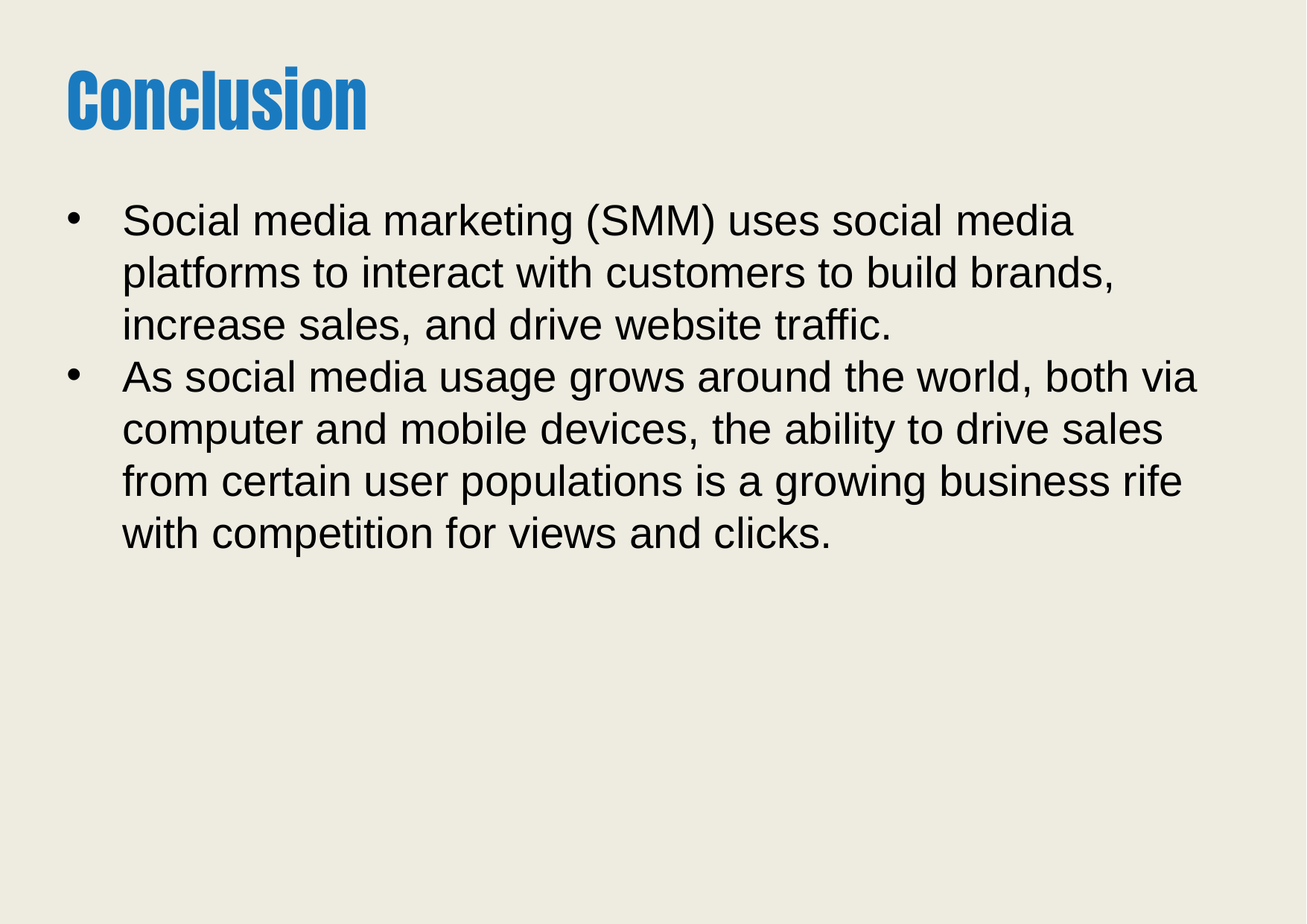

# Conclusion
Social media marketing (SMM) uses social media platforms to interact with customers to build brands, increase sales, and drive website traffic.
As social media usage grows around the world, both via computer and mobile devices, the ability to drive sales from certain user populations is a growing business rife with competition for views and clicks.